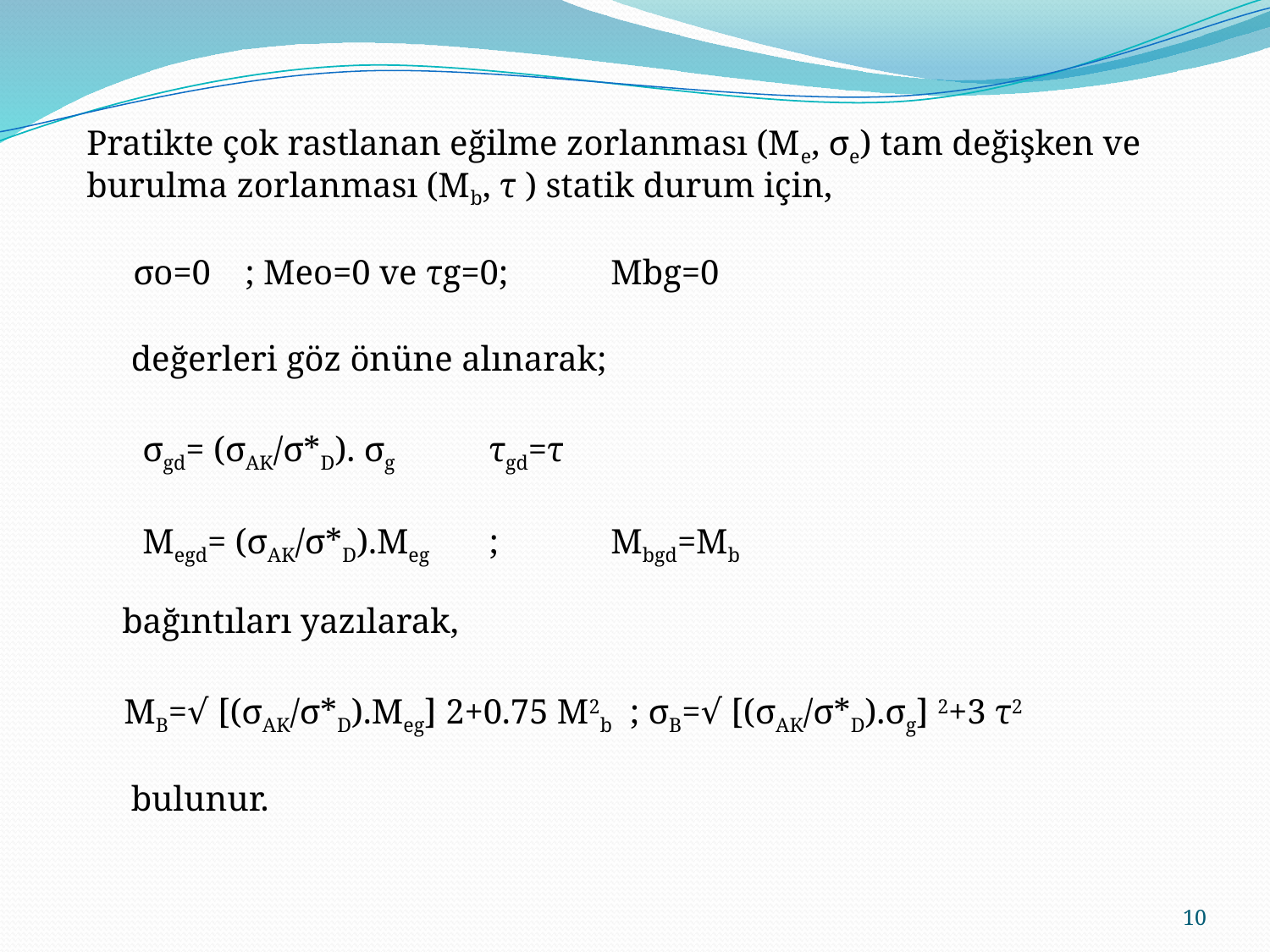

Pratikte çok rastlanan eğilme zorlanması (Me, σe) tam değişken ve burulma zorlanması (Mb, τ ) statik durum için,

     σo=0	; Meo=0 ve τg=0;	Mbg=0

     değerleri göz önüne alınarak;

      σgd= (σAK/σ*D). σg		τgd=τ

      Megd= (σAK/σ*D).Meg	;	Mbgd=Mb

    bağıntıları yazılarak,

    MB=√ [(σAK/σ*D).Meg] 2+0.75 M2b  ; σB=√ [(σAK/σ*D).σg] 2+3 τ2

     bulunur.
10